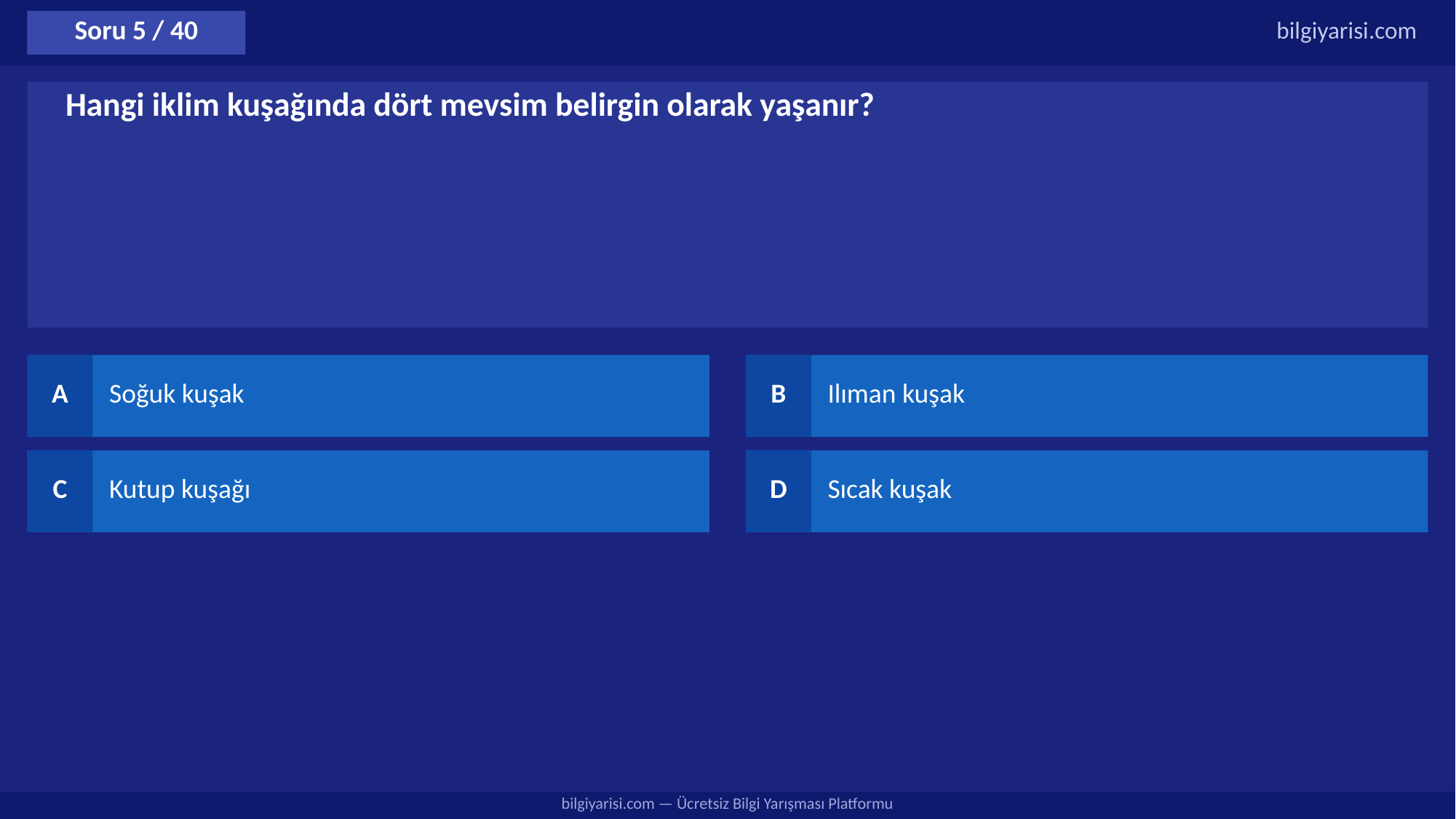

Soru 5 / 40
bilgiyarisi.com

Hangi iklim kuşağında dört mevsim belirgin olarak yaşanır?

A
Soğuk kuşak

B
Ilıman kuşak

C
Kutup kuşağı

D
Sıcak kuşak
bilgiyarisi.com — Ücretsiz Bilgi Yarışması Platformu